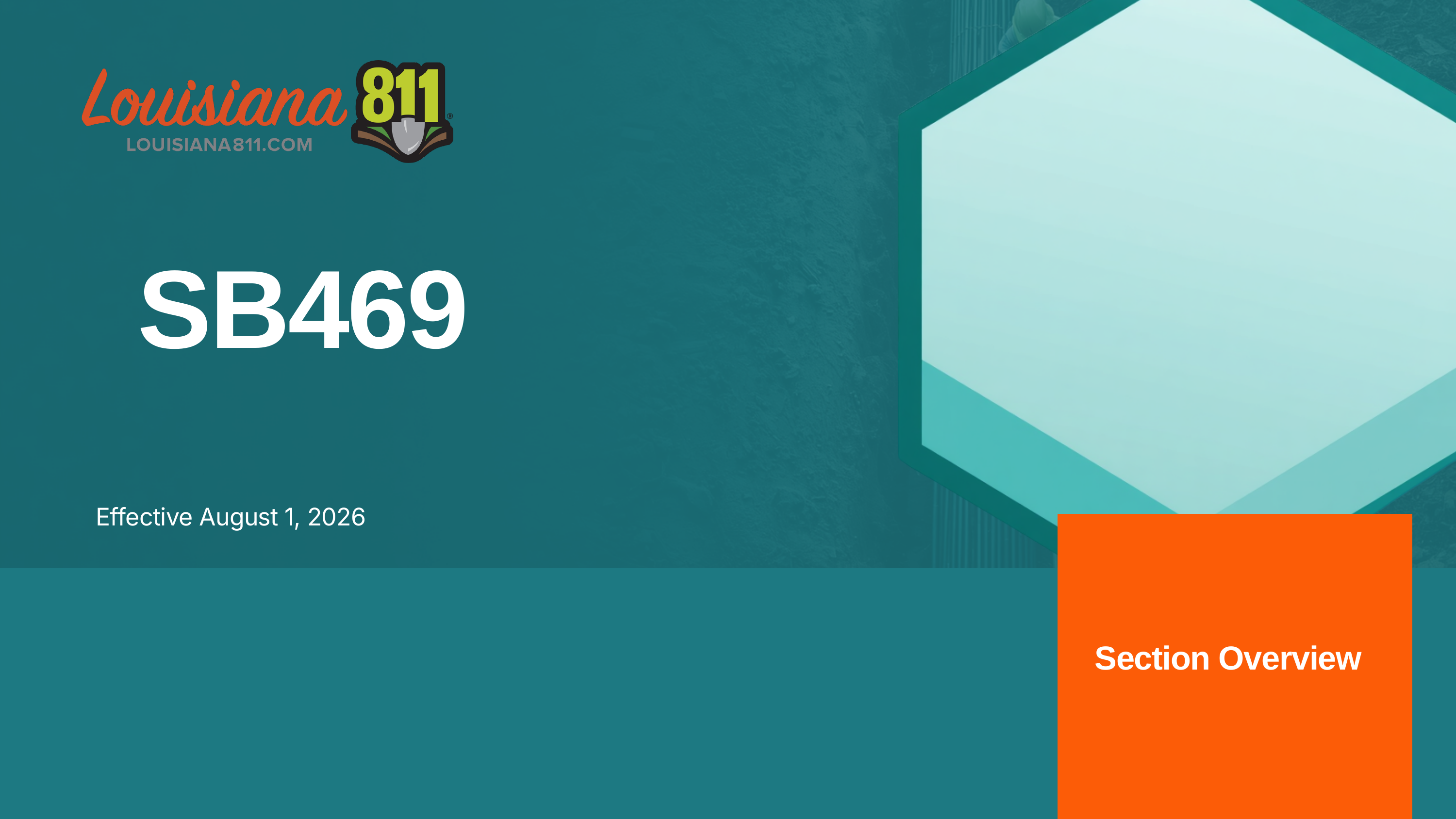

SB469
Effective August 1, 2026

Section Overview